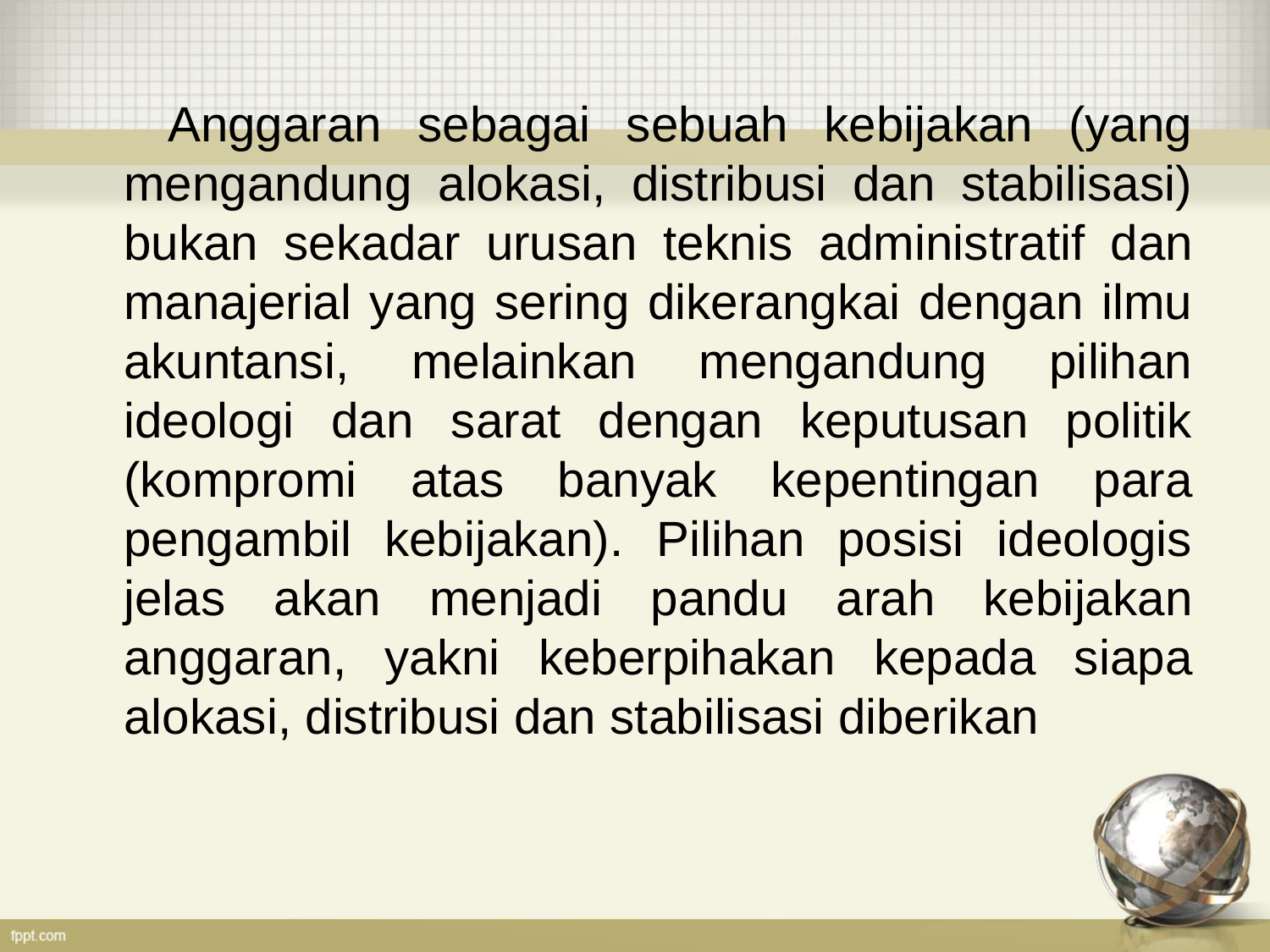

Anggaran sebagai sebuah kebijakan (yang mengandung alokasi, distribusi dan stabilisasi) bukan sekadar urusan teknis administratif dan manajerial yang sering dikerangkai dengan ilmu akuntansi, melainkan mengandung pilihan ideologi dan sarat dengan keputusan politik (kompromi atas banyak kepentingan para pengambil kebijakan). Pilihan posisi ideologis jelas akan menjadi pandu arah kebijakan anggaran, yakni keberpihakan kepada siapa alokasi, distribusi dan stabilisasi diberikan